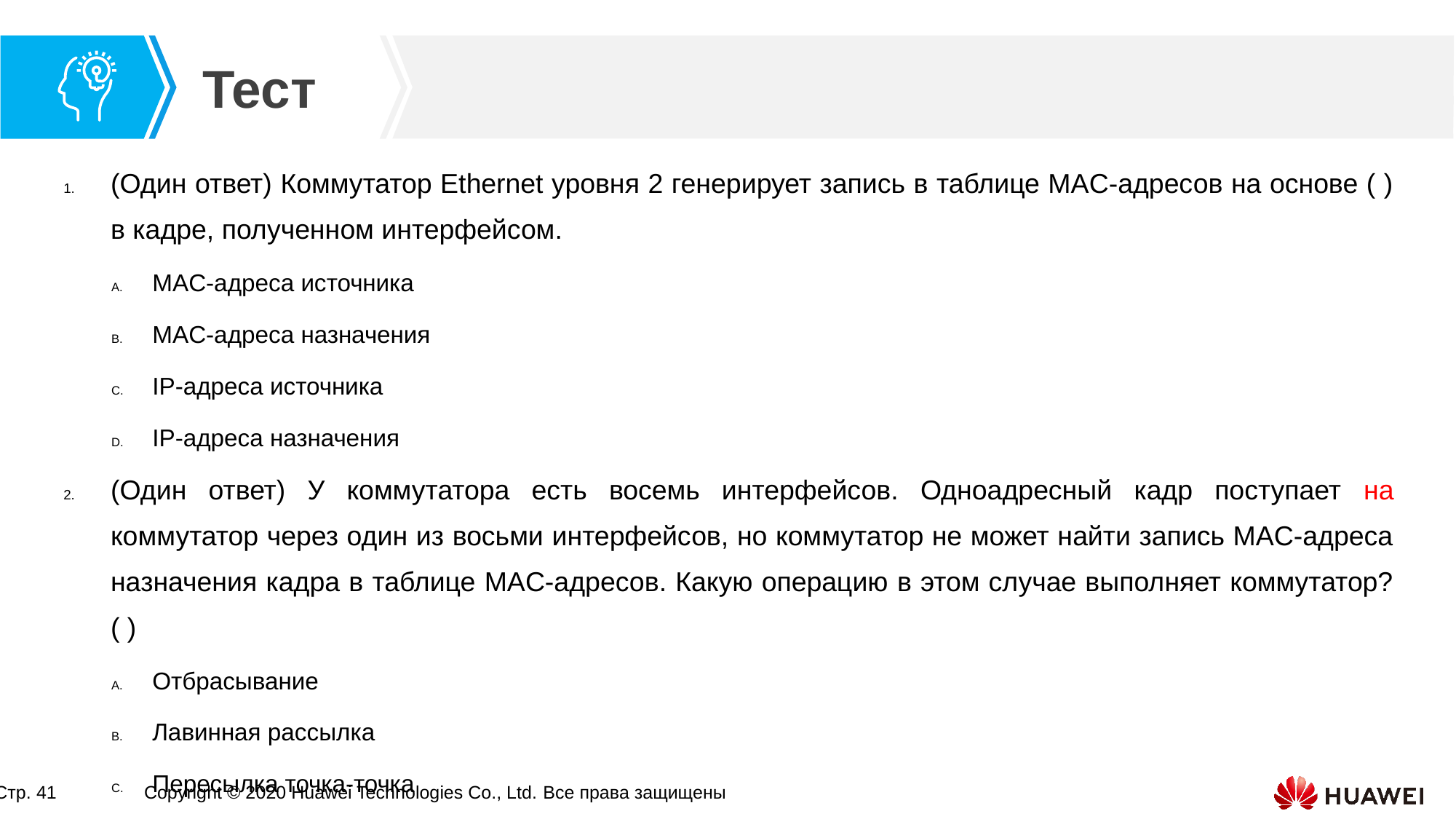

(Один ответ) Коммутатор Ethernet уровня 2 генерирует запись в таблице MAC-адресов на основе ( ) в кадре, полученном интерфейсом.
MAC-адреса источника
MAC-адреса назначения
IP-адреса источника
IP-адреса назначения
(Один ответ) У коммутатора есть восемь интерфейсов. Одноадресный кадр поступает на коммутатор через один из восьми интерфейсов, но коммутатор не может найти запись MAC-адреса назначения кадра в таблице MAC-адресов. Какую операцию в этом случае выполняет коммутатор? ( )
Отбрасывание
Лавинная рассылка
Пересылка точка-точка